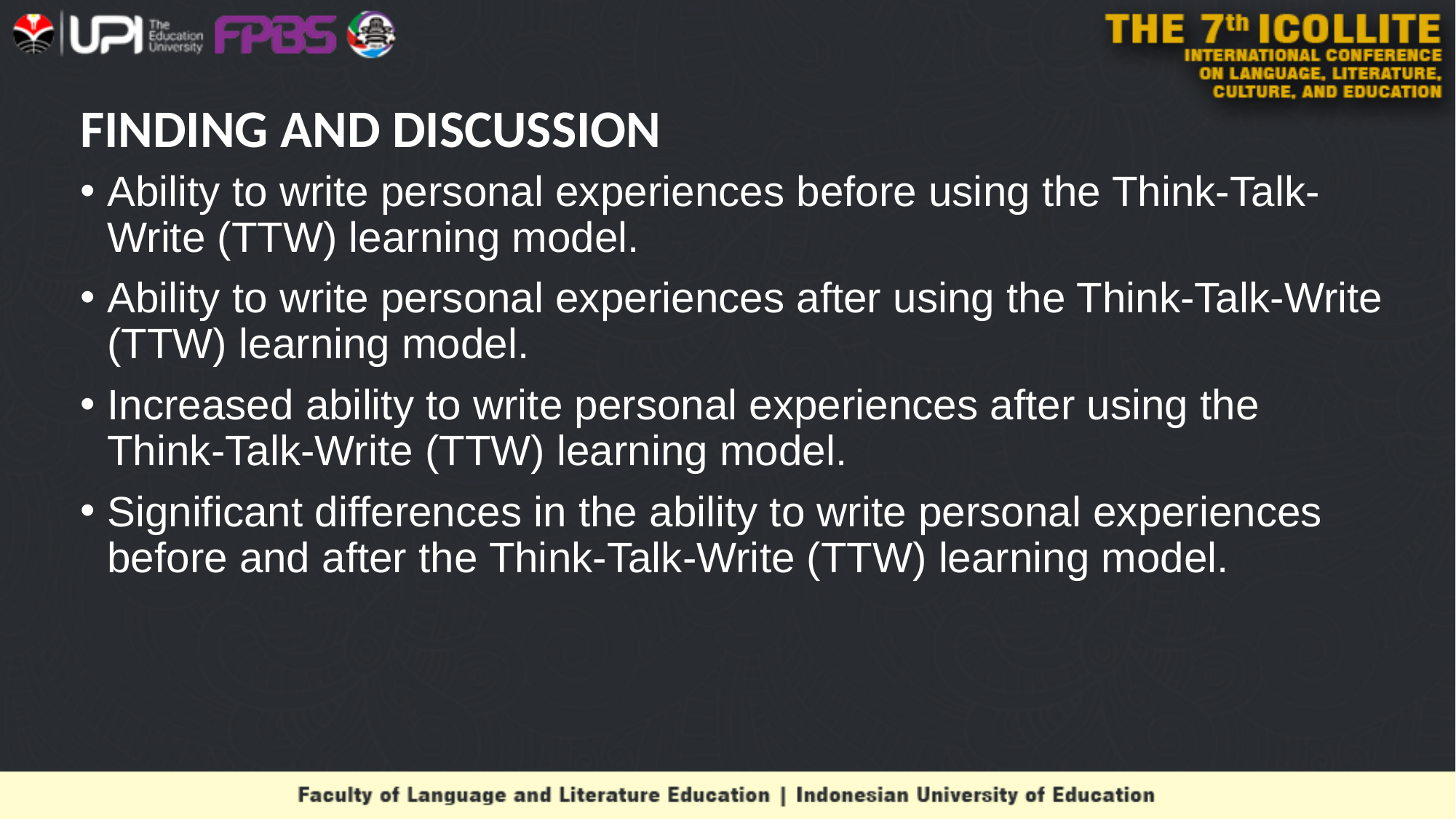

# FINDING AND DISCUSSION
Ability to write personal experiences before using the Think-Talk-Write (TTW) learning model.
Ability to write personal experiences after using the Think-Talk-Write (TTW) learning model.
Increased ability to write personal experiences after using the Think-Talk-Write (TTW) learning model.
Significant differences in the ability to write personal experiences before and after the Think-Talk-Write (TTW) learning model.